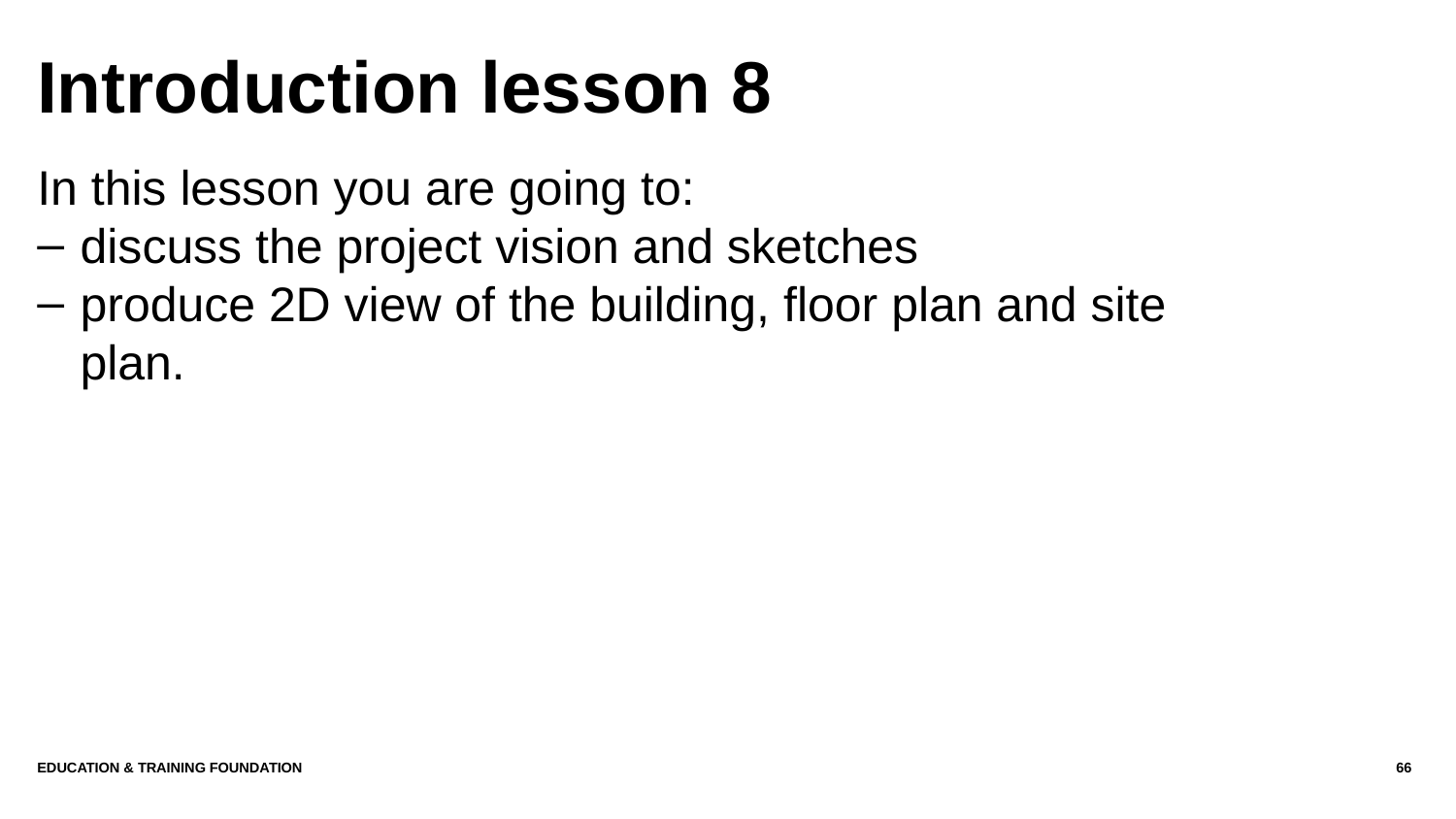

# Introduction lesson 8
In this lesson you are going to:
discuss the project vision and sketches
produce 2D view of the building, floor plan and site plan.

Education & Training Foundation
66